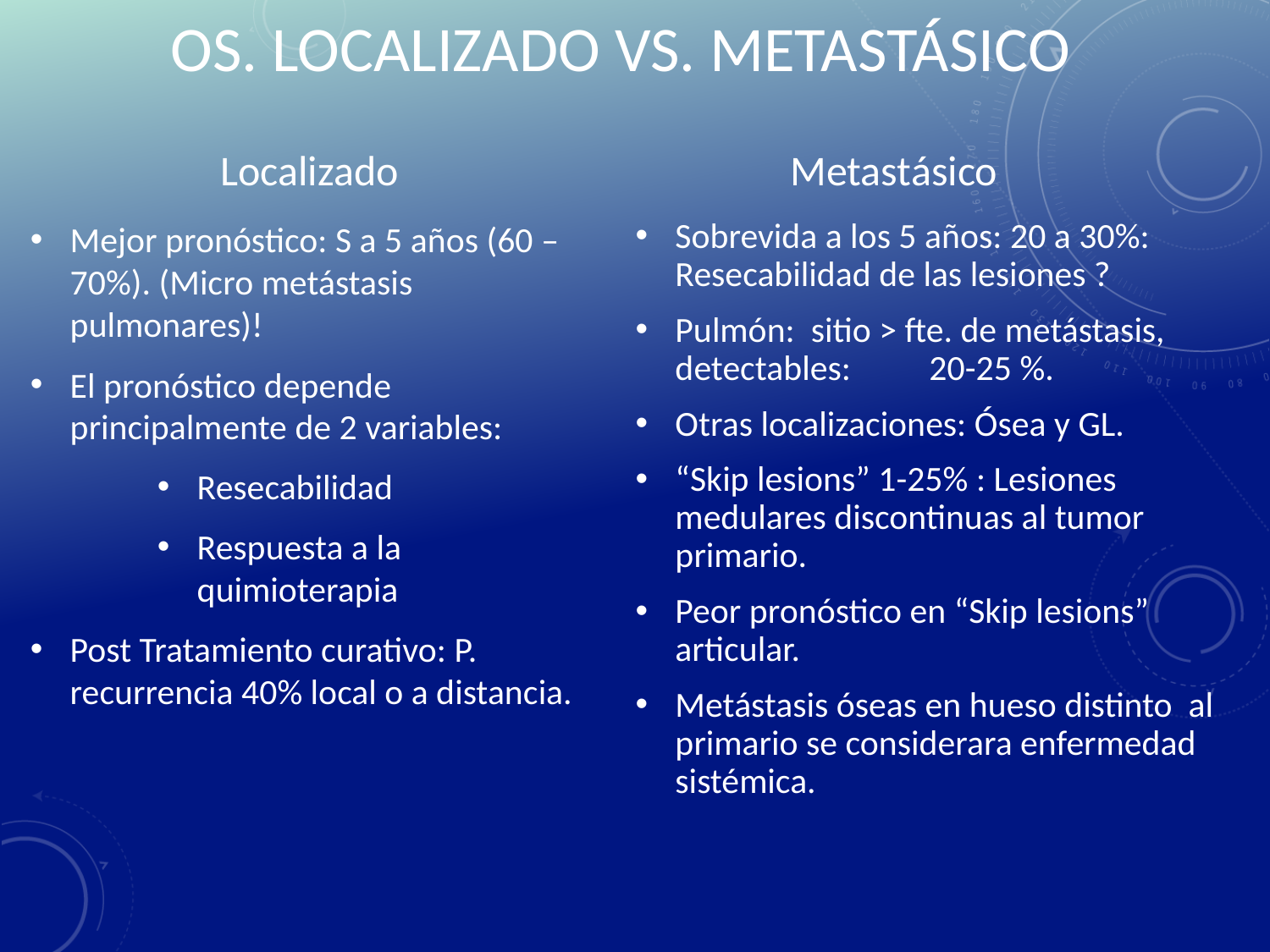

# OS. LOCALIZADO VS. METASTÁSICO
Localizado
Metastásico
Mejor pronóstico: S a 5 años (60 – 70%). (Micro metástasis pulmonares)!
El pronóstico depende principalmente de 2 variables:
Resecabilidad
Respuesta a la quimioterapia
Post Tratamiento curativo: P. recurrencia 40% local o a distancia.

Sobrevida a los 5 años: 20 a 30%: 	  Resecabilidad de las lesiones ?
Pulmón:  sitio > fte. de metástasis, detectables: 	20-25 %.
Otras localizaciones: Ósea y GL.
“Skip lesions” 1-25% : Lesiones medulares discontinuas al tumor primario.
Peor pronóstico en “Skip lesions” articular.
Metástasis óseas en hueso distinto  al  primario se considerara enfermedad sistémica.